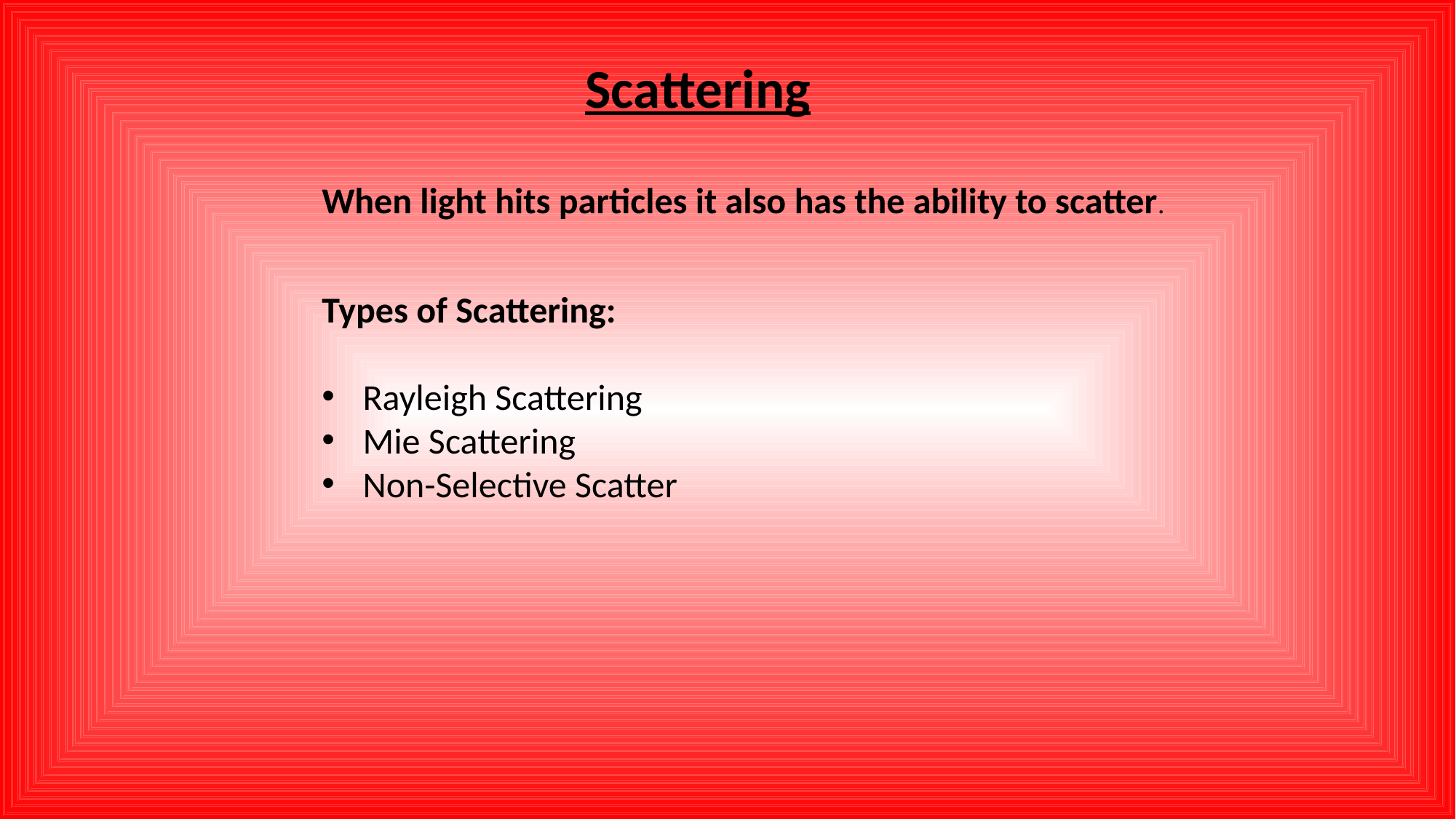

Scattering
When light hits particles it also has the ability to scatter.

Types of Scattering:

Rayleigh Scattering
Mie Scattering
Non-Selective Scatter